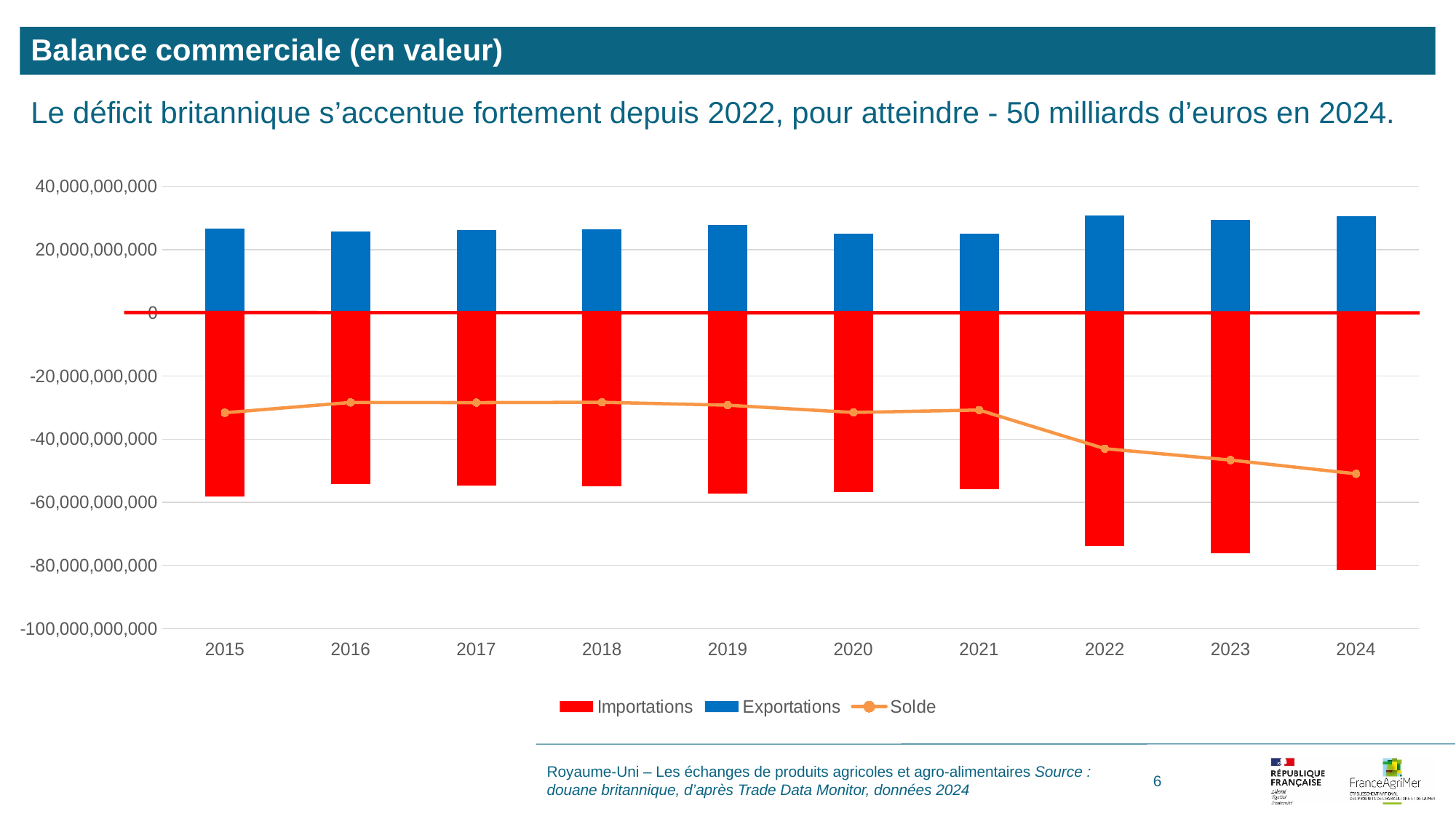

Balance commerciale (en valeur)
Le déficit britannique s’accentue fortement depuis 2022, pour atteindre - 50 milliards d’euros en 2024.

### Chart

| Category | Valeurs | Importations | Exportations | Solde |
|---|---|---|---|---|
|  2015  | 0.0 | -58258636386.0 | 26637560476.0 | -31621075910.0 |
|  2016  | 0.0 | -54139501690.0 | 25777259224.0 | -28362242466.0 |
|  2017  | 0.0 | -54616056684.0 | 26190090510.0 | -28425966174.0 |
|  2018  | 0.0 | -54871653351.0 | 26558886380.0 | -28312766971.0 |
|  2019  | 0.0 | -57176504834.0 | 27938398728.0 | -29238106106.0 |
|  2020  | 0.0 | -56690136785.0 | 25148174893.0 | -31541961892.0 |
|  2021  | 0.0 | -55749842679.0 | 24992353586.0 | -30757489093.0 |
|  2022  | 0.0 | -73830413830.0 | 30814602754.0 | -43015811076.0 |
|  2023  | 0.0 | -76192631559.0 | 29566586037.0 | -46626045522.0 |
|  2024  | 0.0 | -81495551645.0 | 30514286791.0 | -50981264854.0 |
Royaume-Uni – Les échanges de produits agricoles et agro-alimentaires Source : douane britannique, d’après Trade Data Monitor, données 2024
6